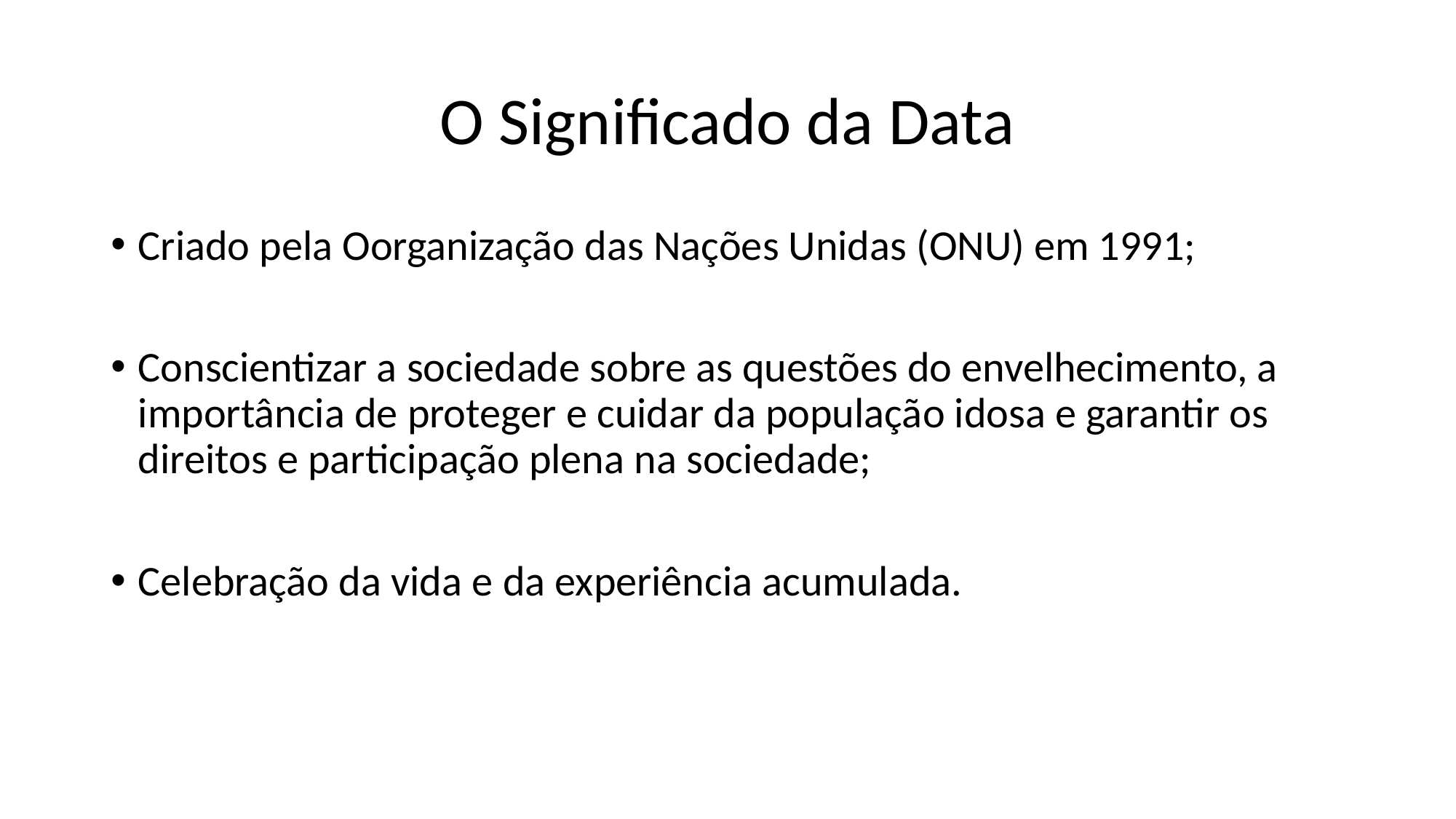

# O Significado da Data
Criado pela Oorganização das Nações Unidas (ONU) em 1991;

Conscientizar a sociedade sobre as questões do envelhecimento, a importância de proteger e cuidar da população idosa e garantir os direitos e participação plena na sociedade;

Celebração da vida e da experiência acumulada.